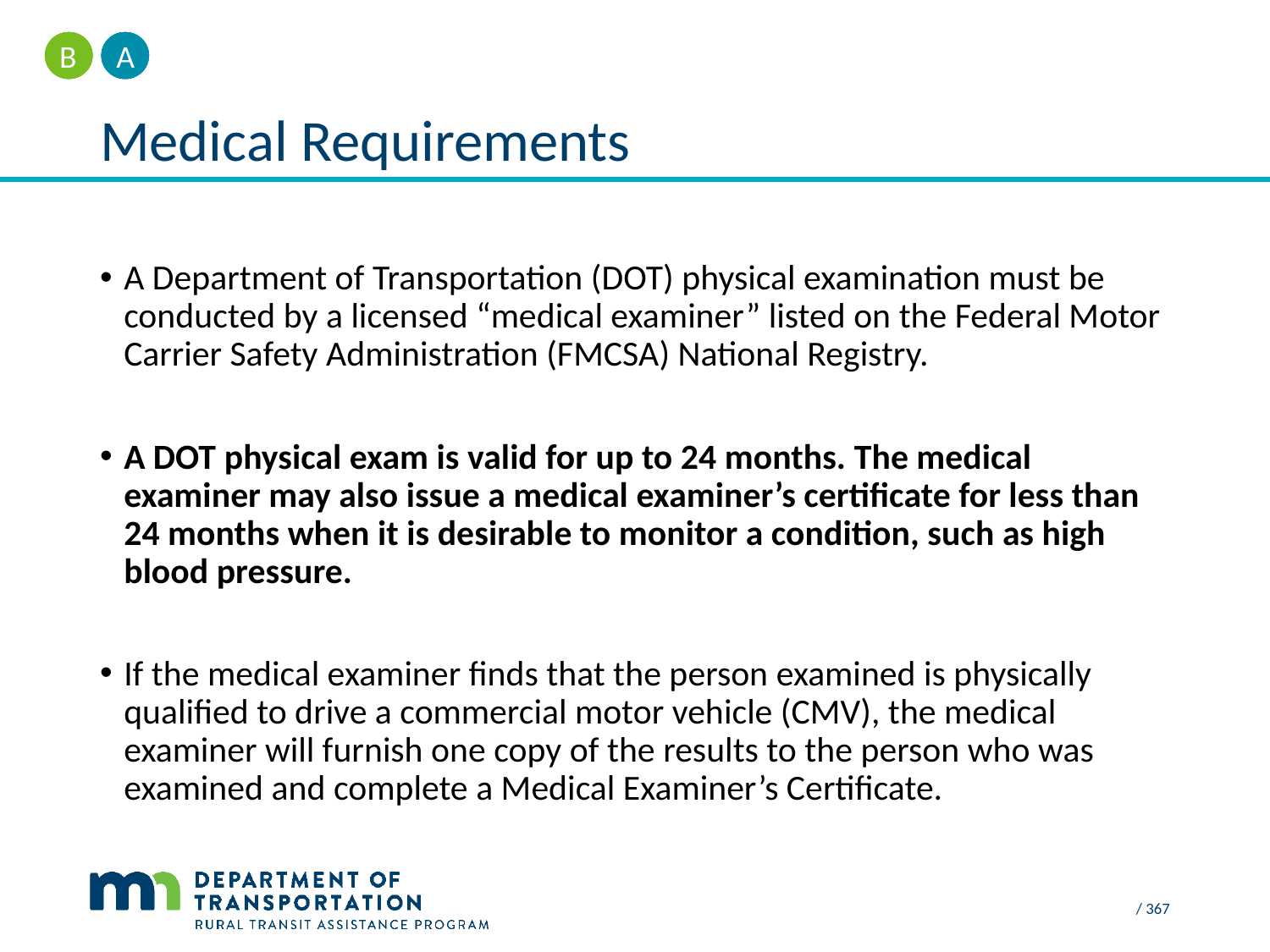

A
B

# Medical Requirements
A Department of Transportation (DOT) physical examination must be conducted by a licensed “medical examiner” listed on the Federal Motor Carrier Safety Administration (FMCSA) National Registry.

A DOT physical exam is valid for up to 24 months. The medical examiner may also issue a medical examiner’s certificate for less than 24 months when it is desirable to monitor a condition, such as high blood pressure.

If the medical examiner finds that the person examined is physically qualified to drive a commercial motor vehicle (CMV), the medical examiner will furnish one copy of the results to the person who was examined and complete a Medical Examiner’s Certificate.

  / 367